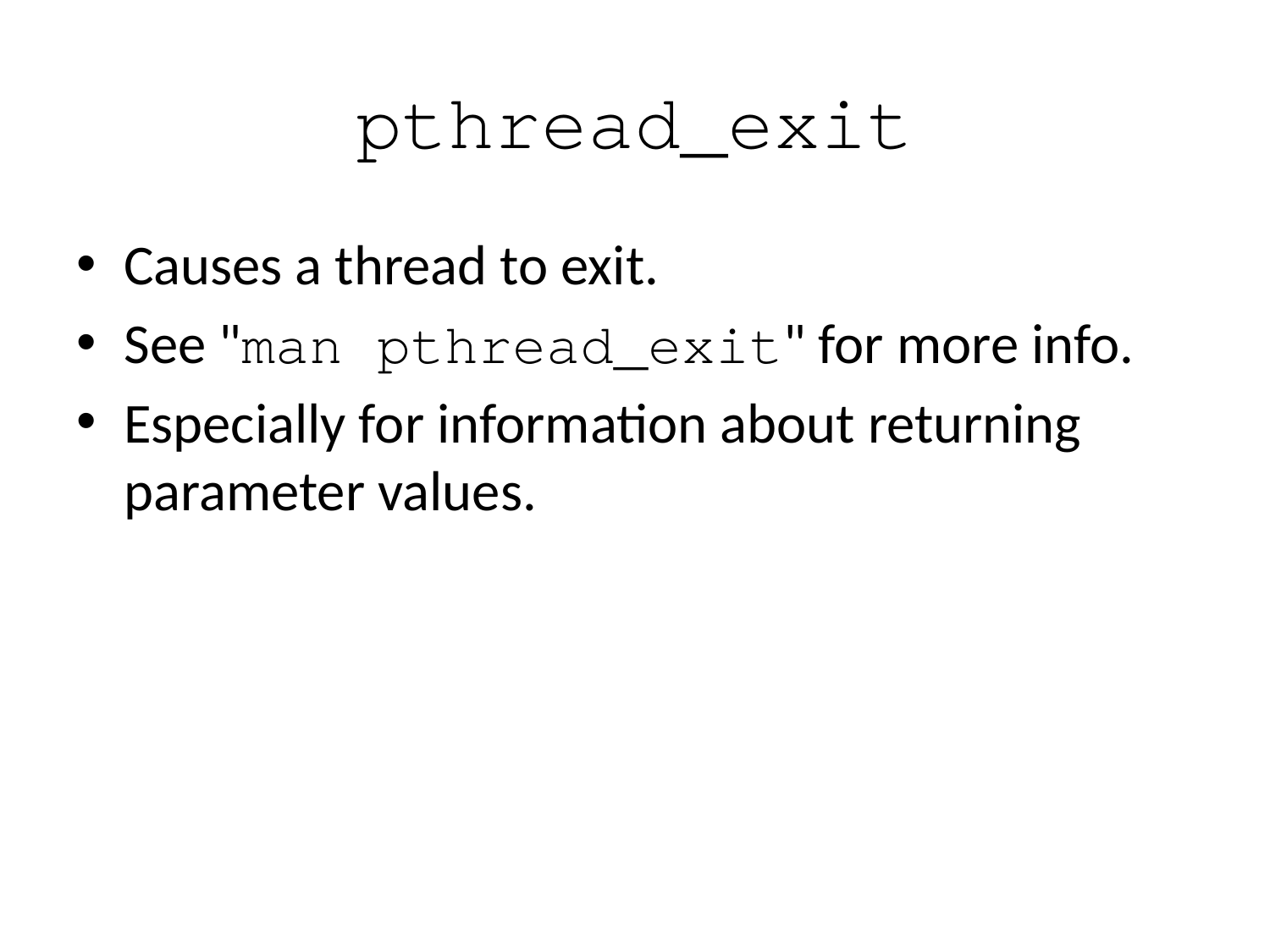

# pthread_exit
Causes a thread to exit.
See "man pthread_exit" for more info.
Especially for information about returning parameter values.